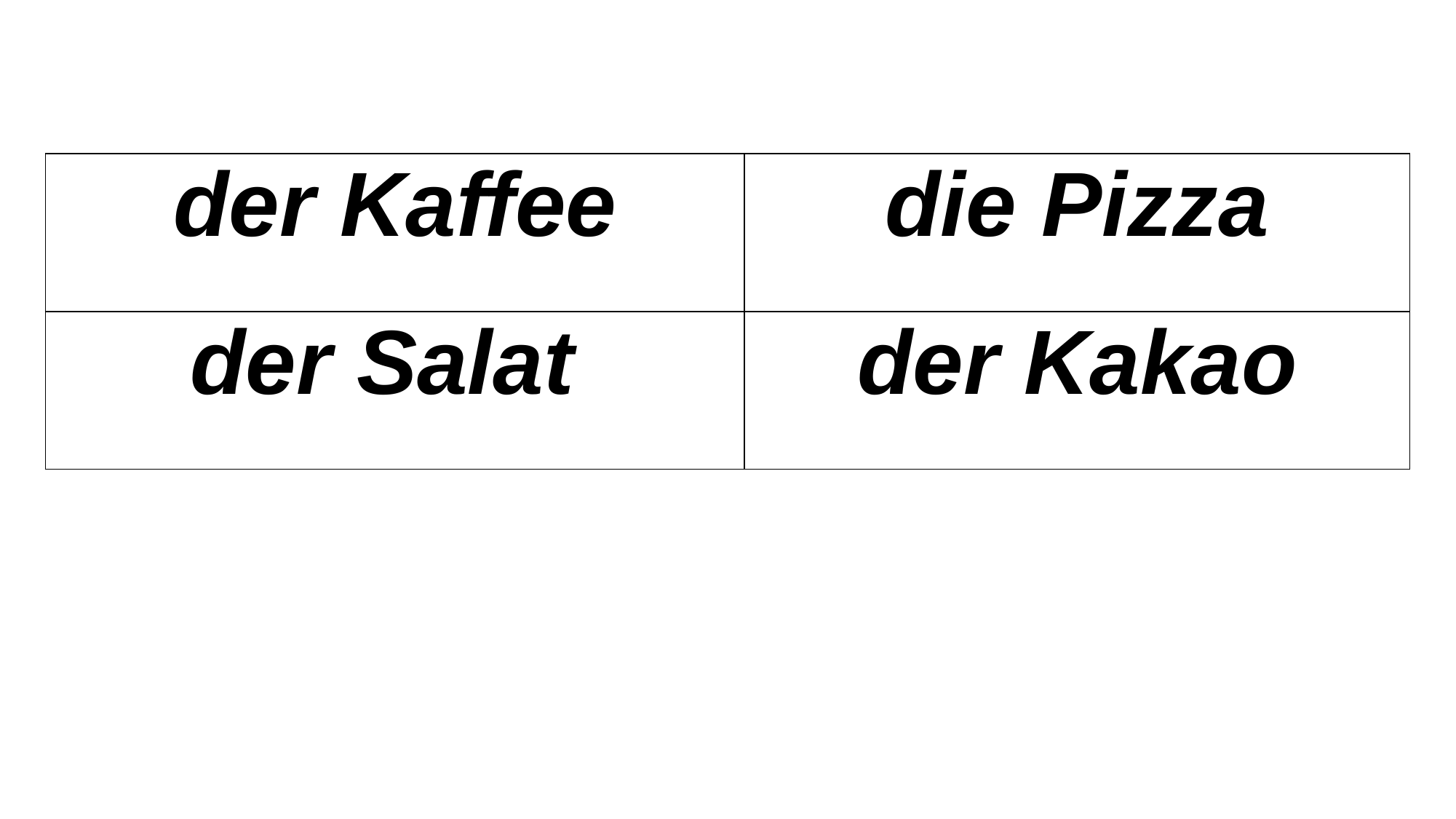

| der Kaffee | die Pizza |
| --- | --- |
| der Salat | der Kakao |